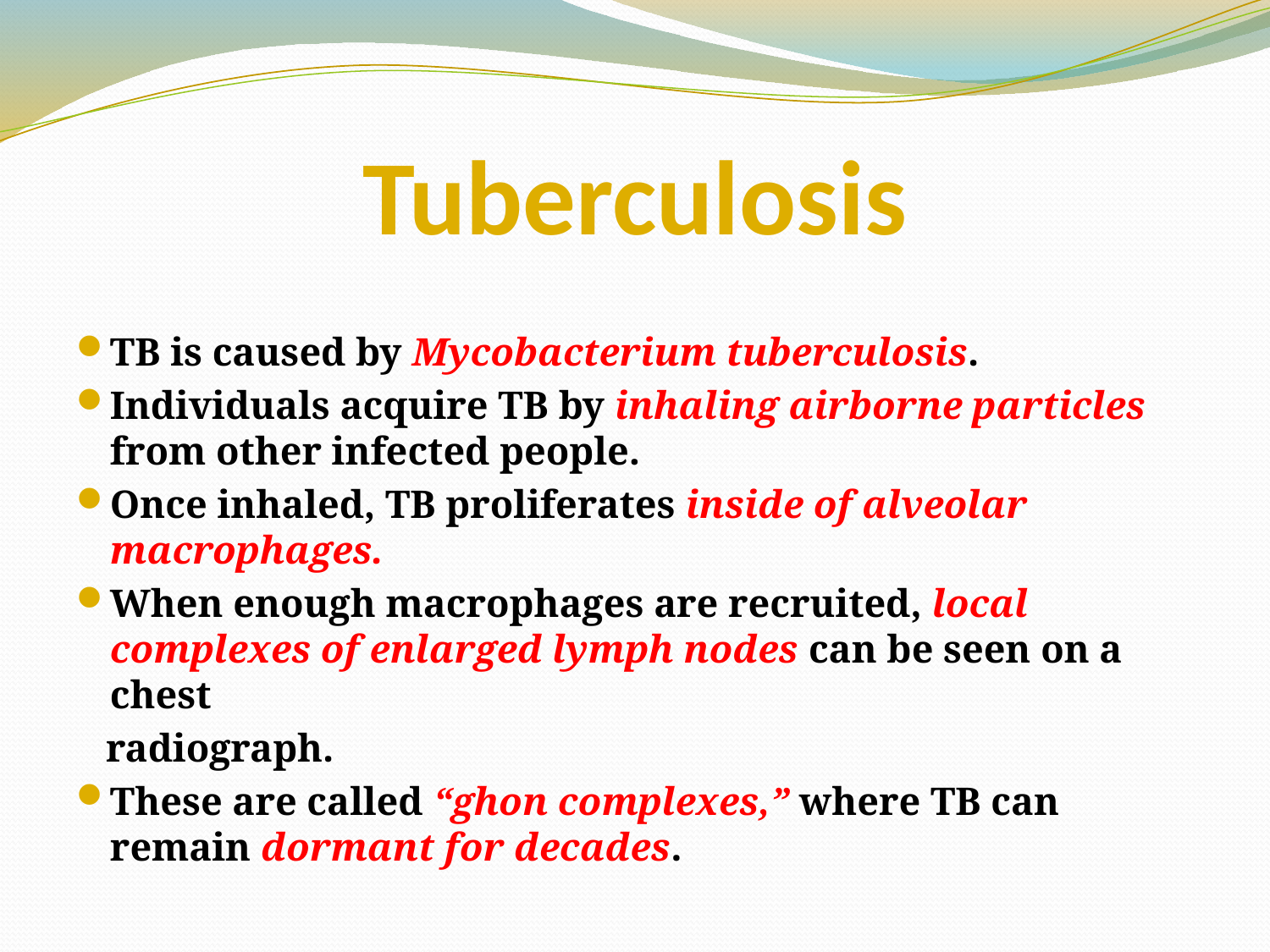

# Tuberculosis

TB is caused by Mycobacterium tuberculosis.
Individuals acquire TB by inhaling airborne particles from other infected people.
Once inhaled, TB proliferates inside of alveolar macrophages.
When enough macrophages are recruited, local complexes of enlarged lymph nodes can be seen on a chest
   radiograph.
These are called “ghon complexes,” where TB can remain dormant for decades.